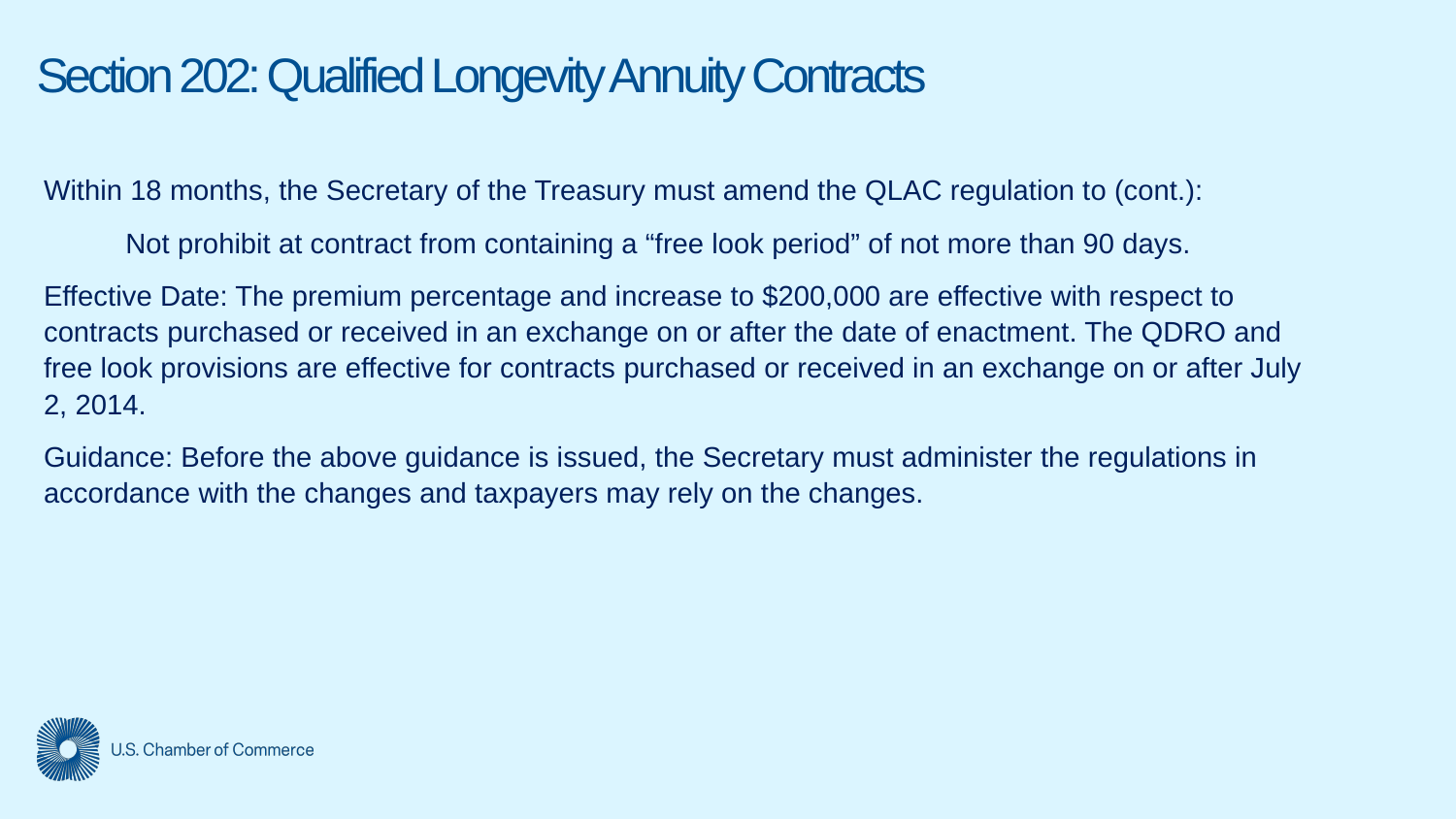

# Section 202: Qualified Longevity Annuity Contracts
Within 18 months, the Secretary of the Treasury must amend the QLAC regulation to (cont.):
Not prohibit at contract from containing a “free look period” of not more than 90 days.
Effective Date: The premium percentage and increase to $200,000 are effective with respect to contracts purchased or received in an exchange on or after the date of enactment. The QDRO and free look provisions are effective for contracts purchased or received in an exchange on or after July 2, 2014.
Guidance: Before the above guidance is issued, the Secretary must administer the regulations in accordance with the changes and taxpayers may rely on the changes.